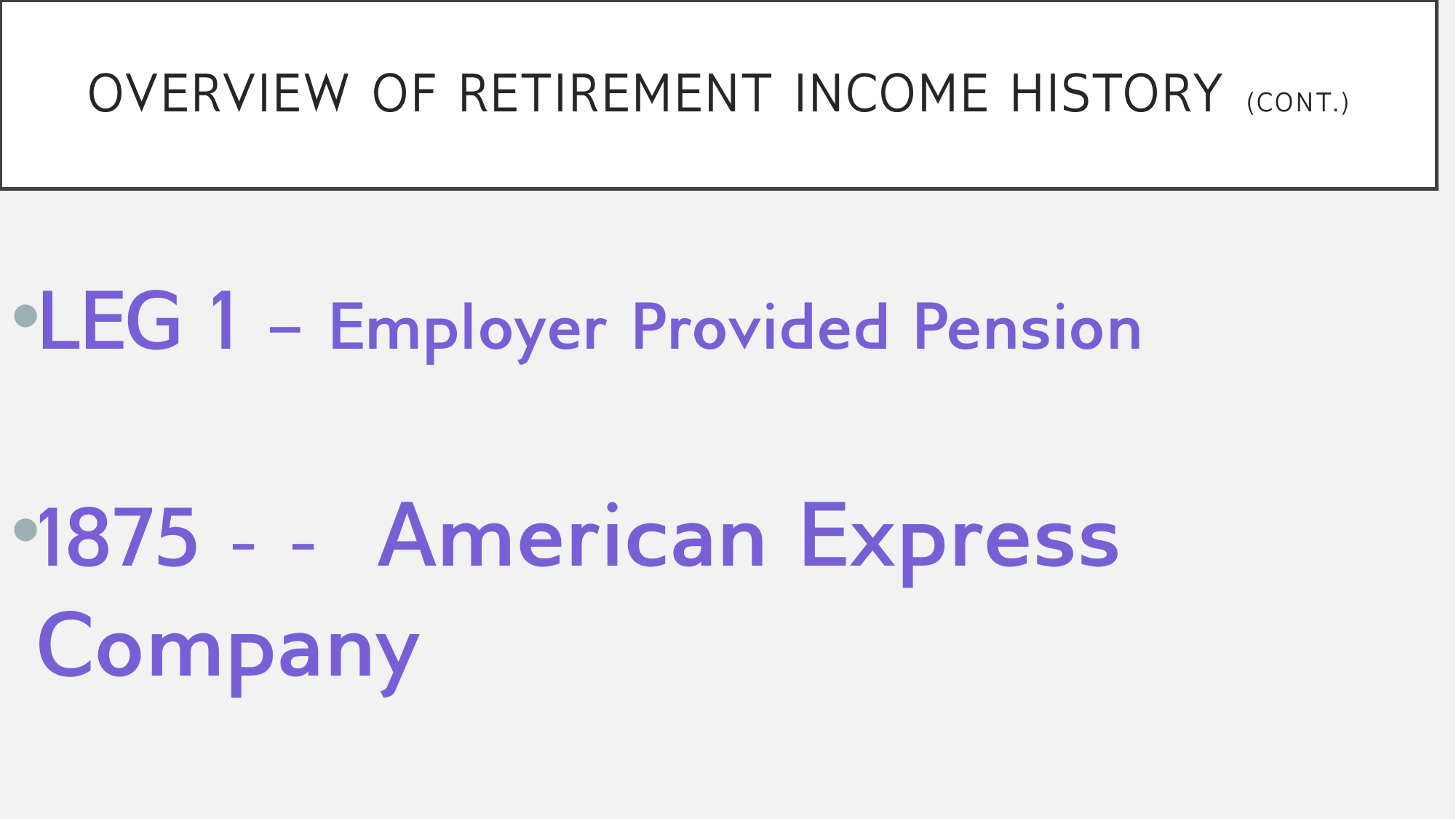

# Overview of Retirement Income History (cont.)
LEG 1 – Employer Provided Pension

1875 - -  American Express Company